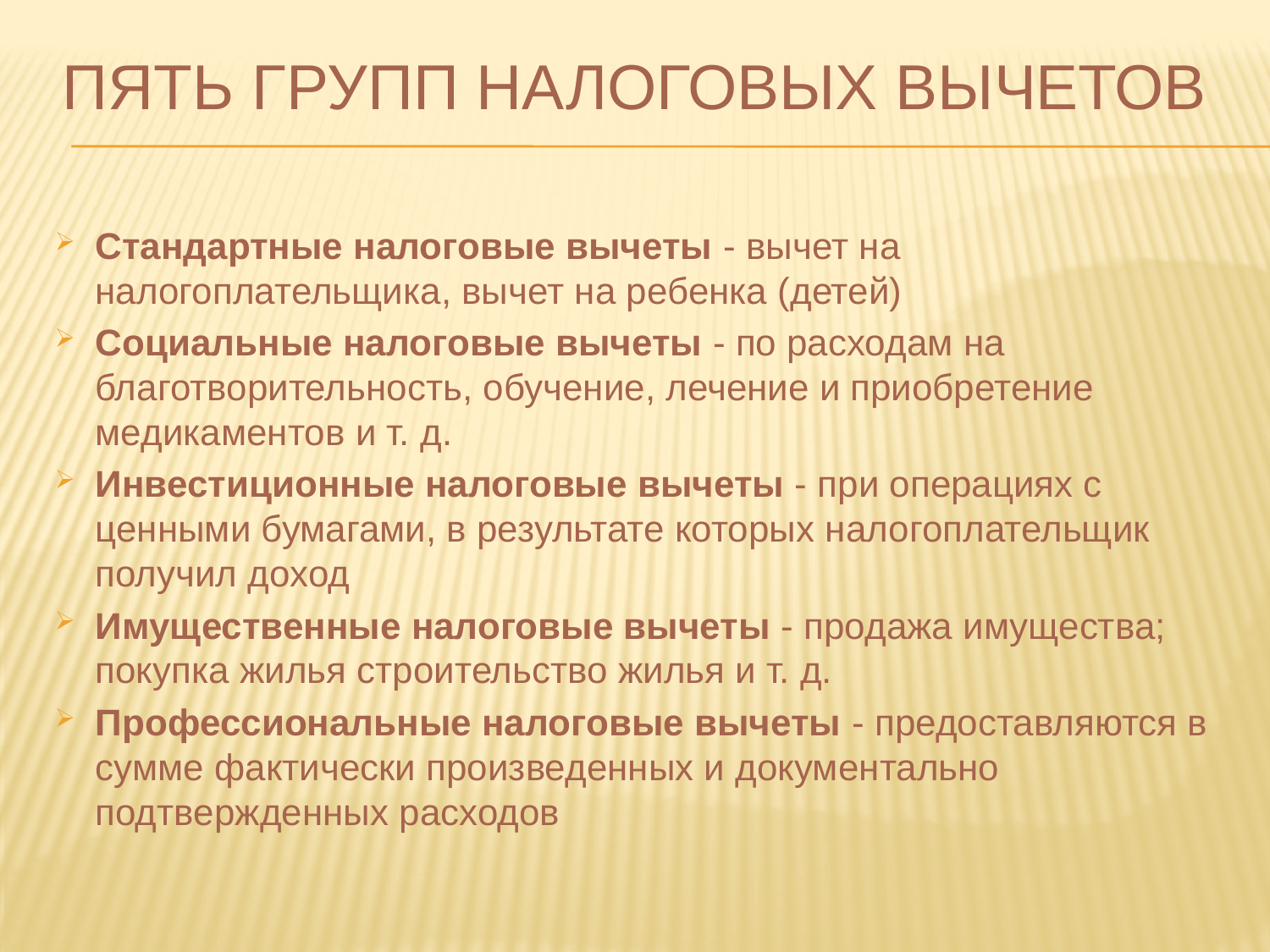

# Пять Групп налоговых вычетов
Стандартные налоговые вычеты - вычет на налогоплательщика, вычет на ребенка (детей)
Социальные налоговые вычеты - по расходам на благотворительность, обучение, лечение и приобретение медикаментов и т. д.
Инвестиционные налоговые вычеты - при операциях с ценными бумагами, в результате которых налогоплательщик получил доход
Имущественные налоговые вычеты - продажа имущества; покупка жилья строительство жилья и т. д.
Профессиональные налоговые вычеты - предоставляются в сумме фактически произведенных и документально подтвержденных расходов